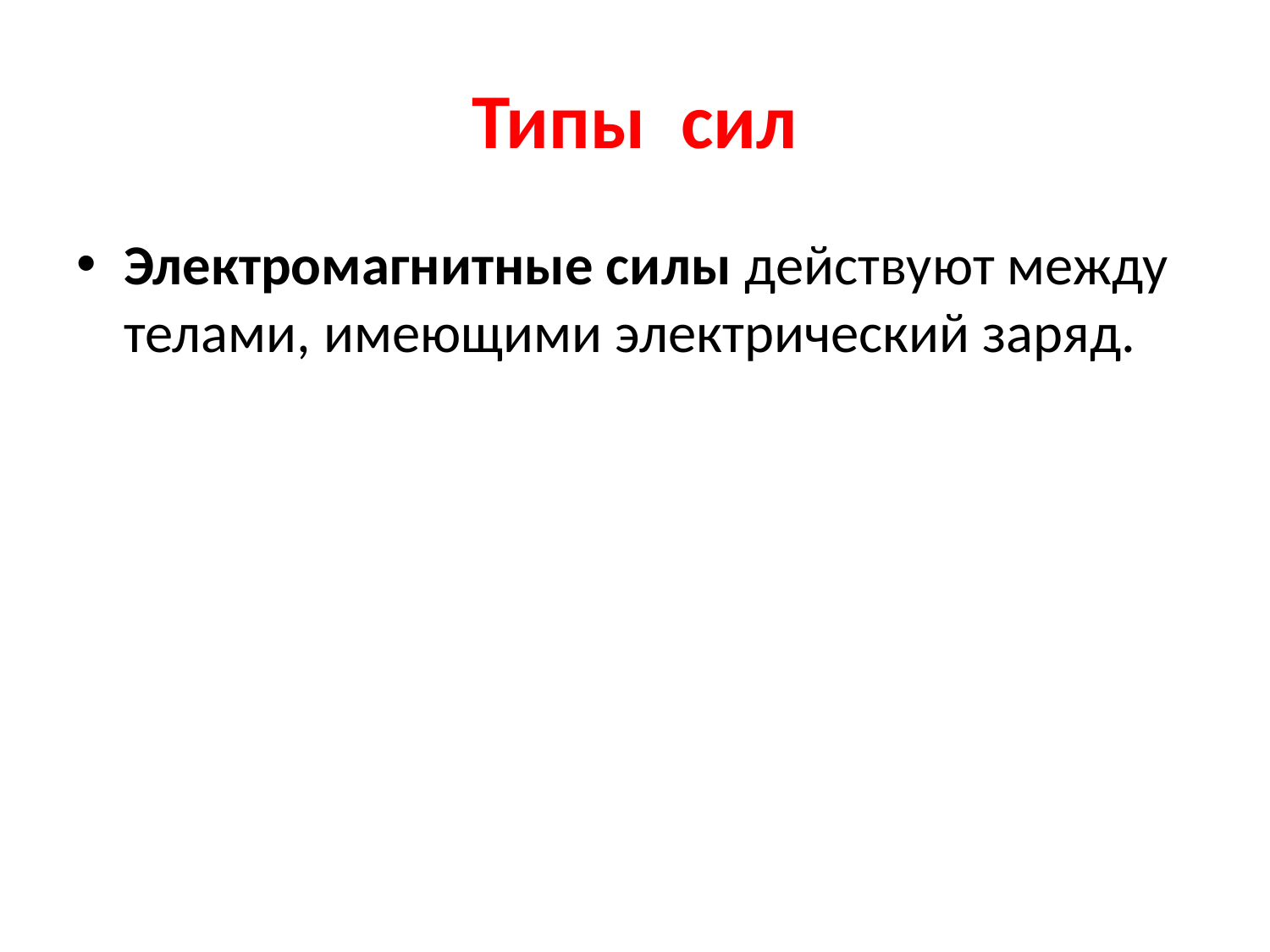

# Типы  сил
Электромагнитные силы действуют между телами, имеющими электрический заряд.